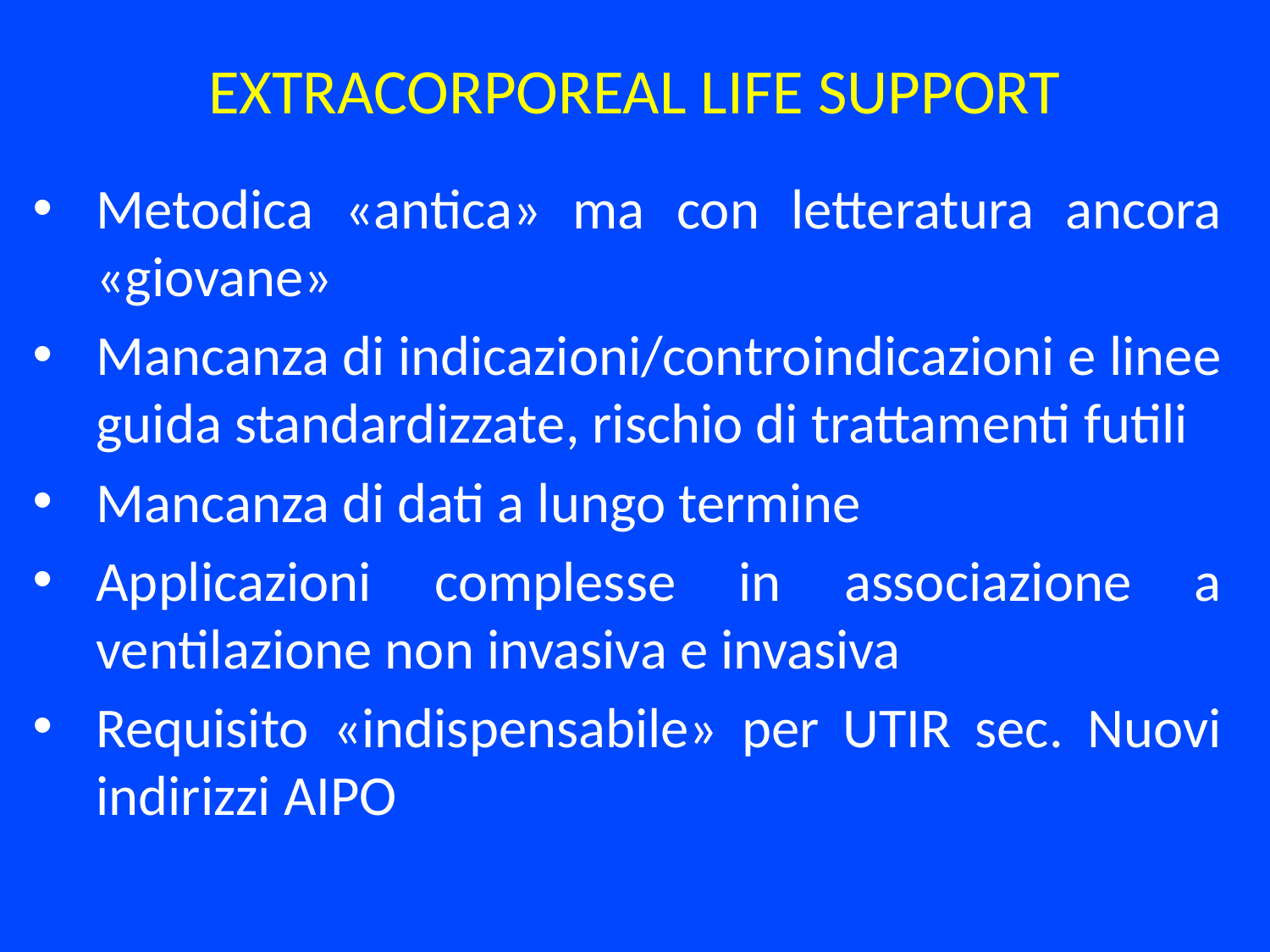

EXTRACORPOREAL LIFE SUPPORT
Metodica «antica» ma con letteratura ancora «giovane»
Mancanza di indicazioni/controindicazioni e linee guida standardizzate, rischio di trattamenti futili
Mancanza di dati a lungo termine
Applicazioni complesse in associazione a ventilazione non invasiva e invasiva
Requisito «indispensabile» per UTIR sec. Nuovi indirizzi AIPO